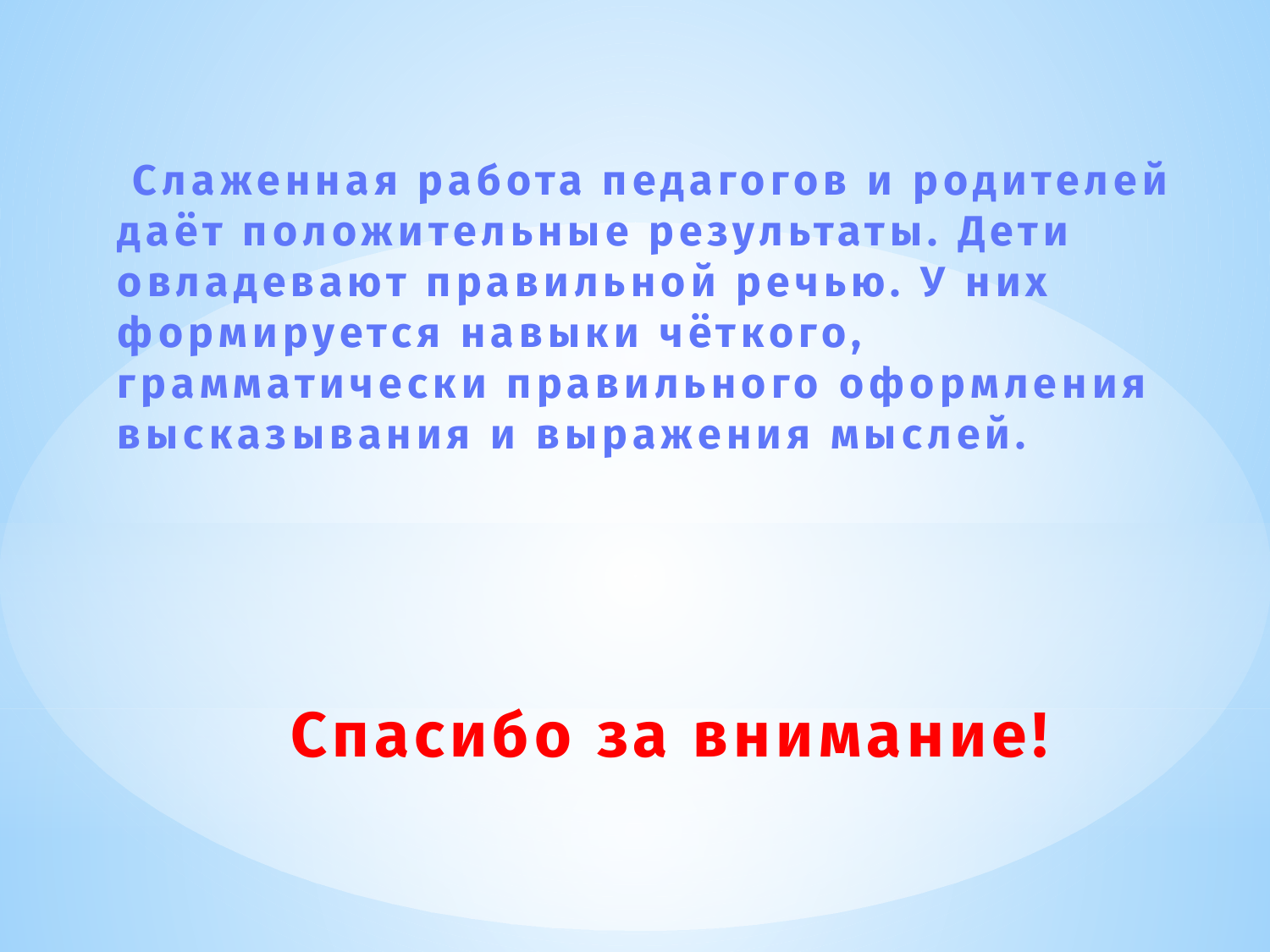

Слаженная работа педагогов и родителей
даёт положительные результаты. Дети овладевают правильной речью. У них формируется навыки чёткого, грамматически правильного оформления высказывания и выражения мыслей.

Спасибо за внимание!